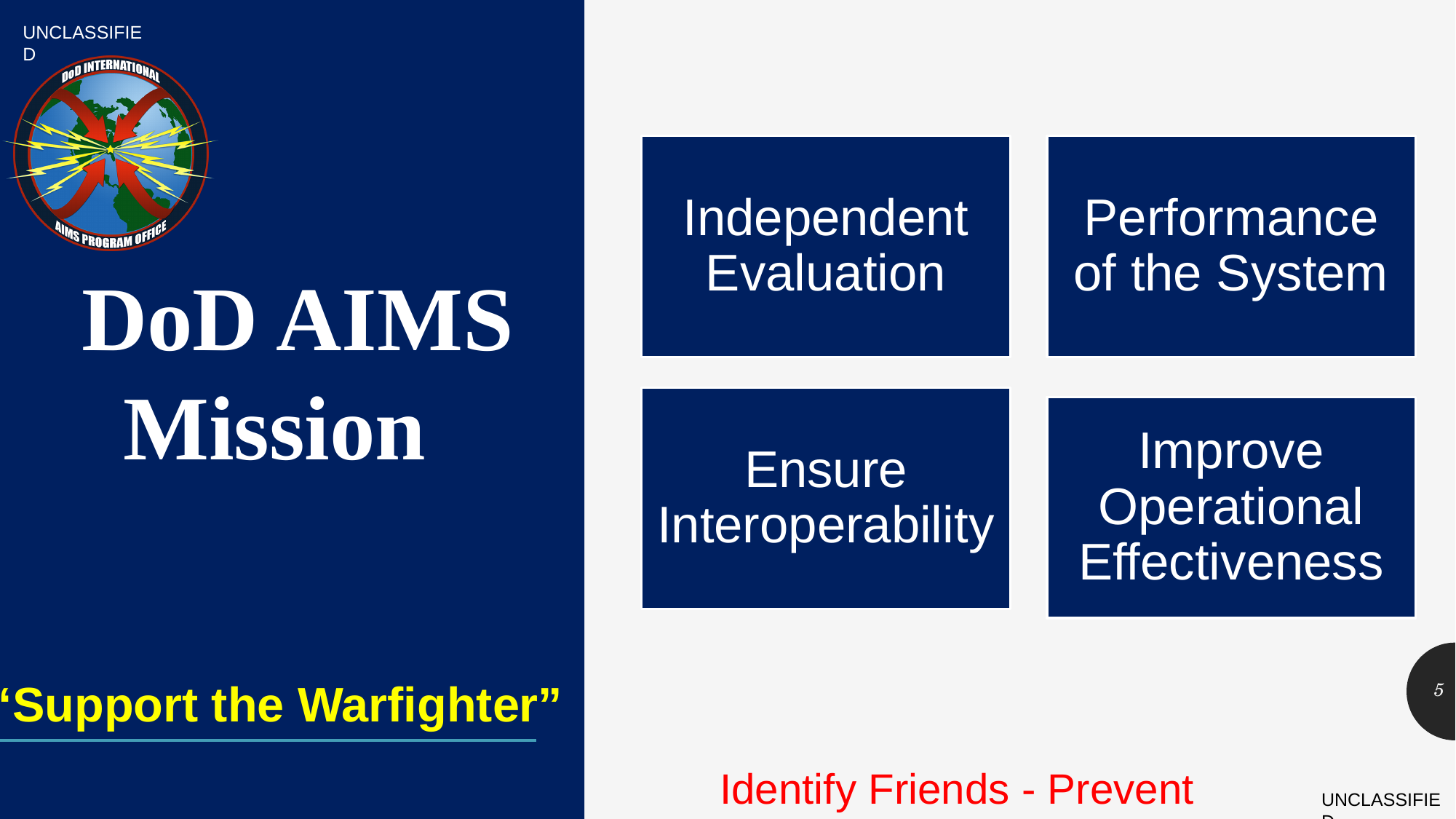

# DoD AIMS Mission
Independent Evaluation
Performance of the System
Ensure Interoperability
Improve Operational Effectiveness
“Support the Warfighter”
5